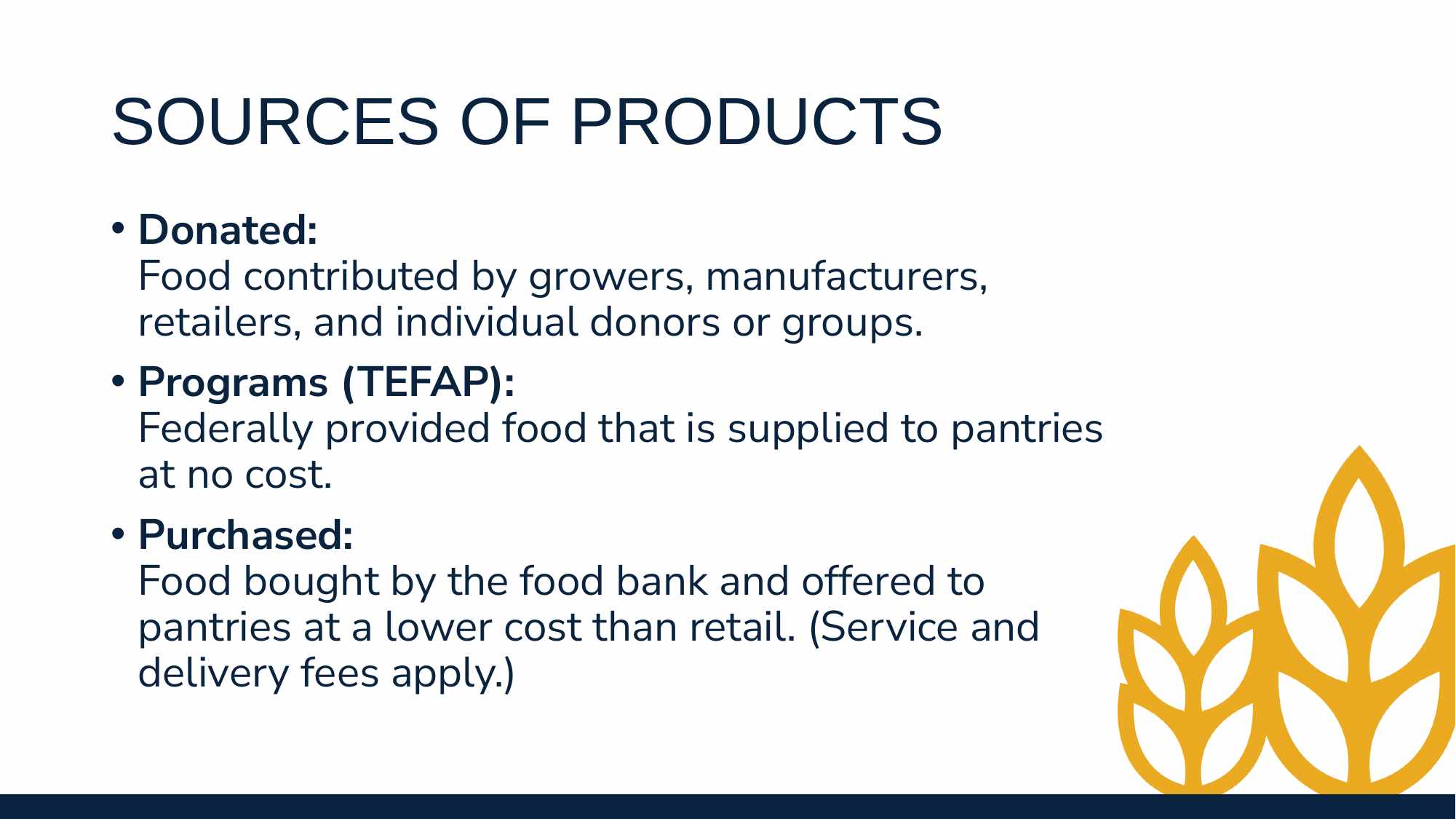

# SOURCES OF PRODUCTS​
Donated:​
Food contributed by growers, manufacturers, retailers, and individual donors or groups.​
Programs (TEFAP):​
Federally provided food that is supplied to pantries at no cost.​
Purchased:​
Food bought by the food bank and offered to pantries at a lower cost than retail. (Service and delivery fees apply.)